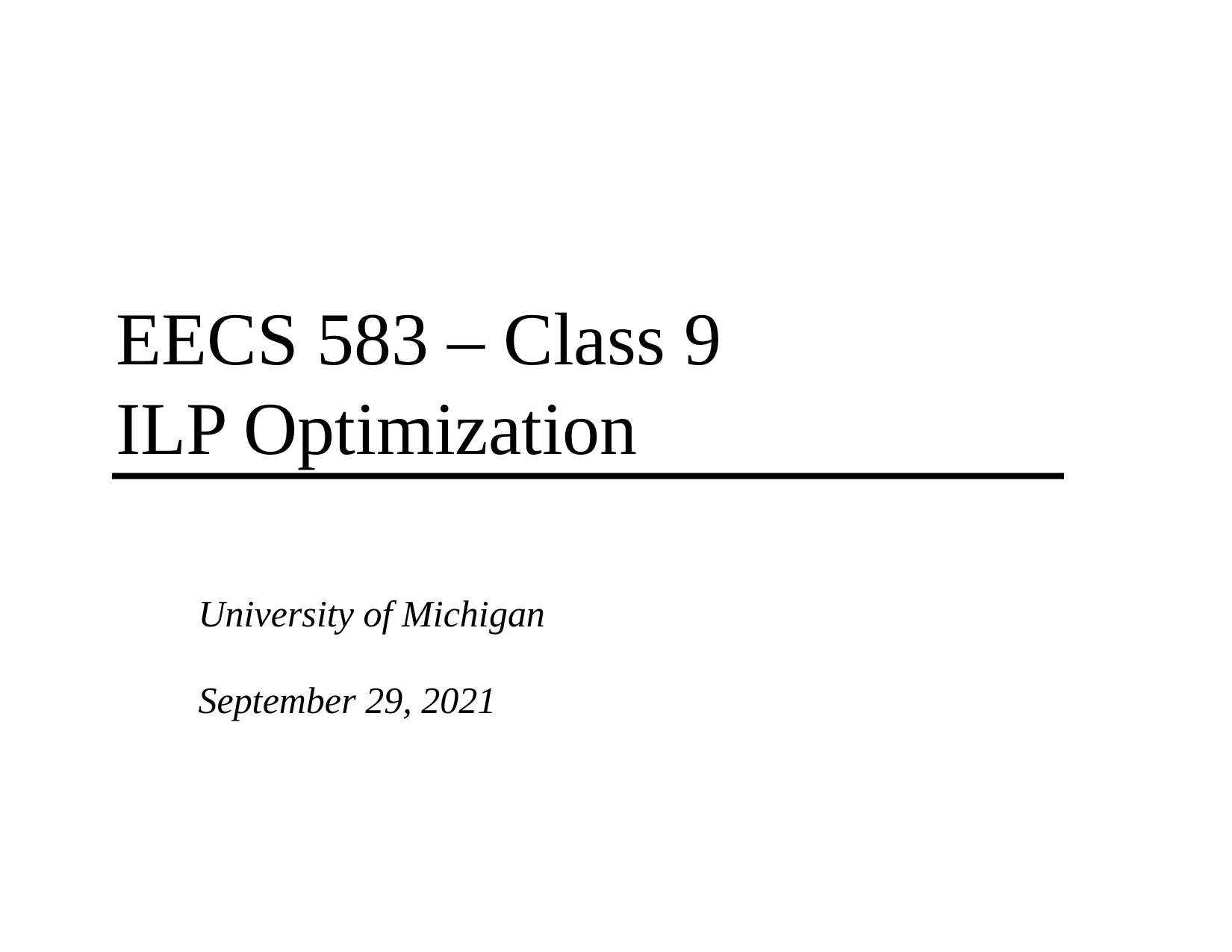

# EECS 583 – Class 9 ILP Optimization

University of Michigan

September 29, 2021